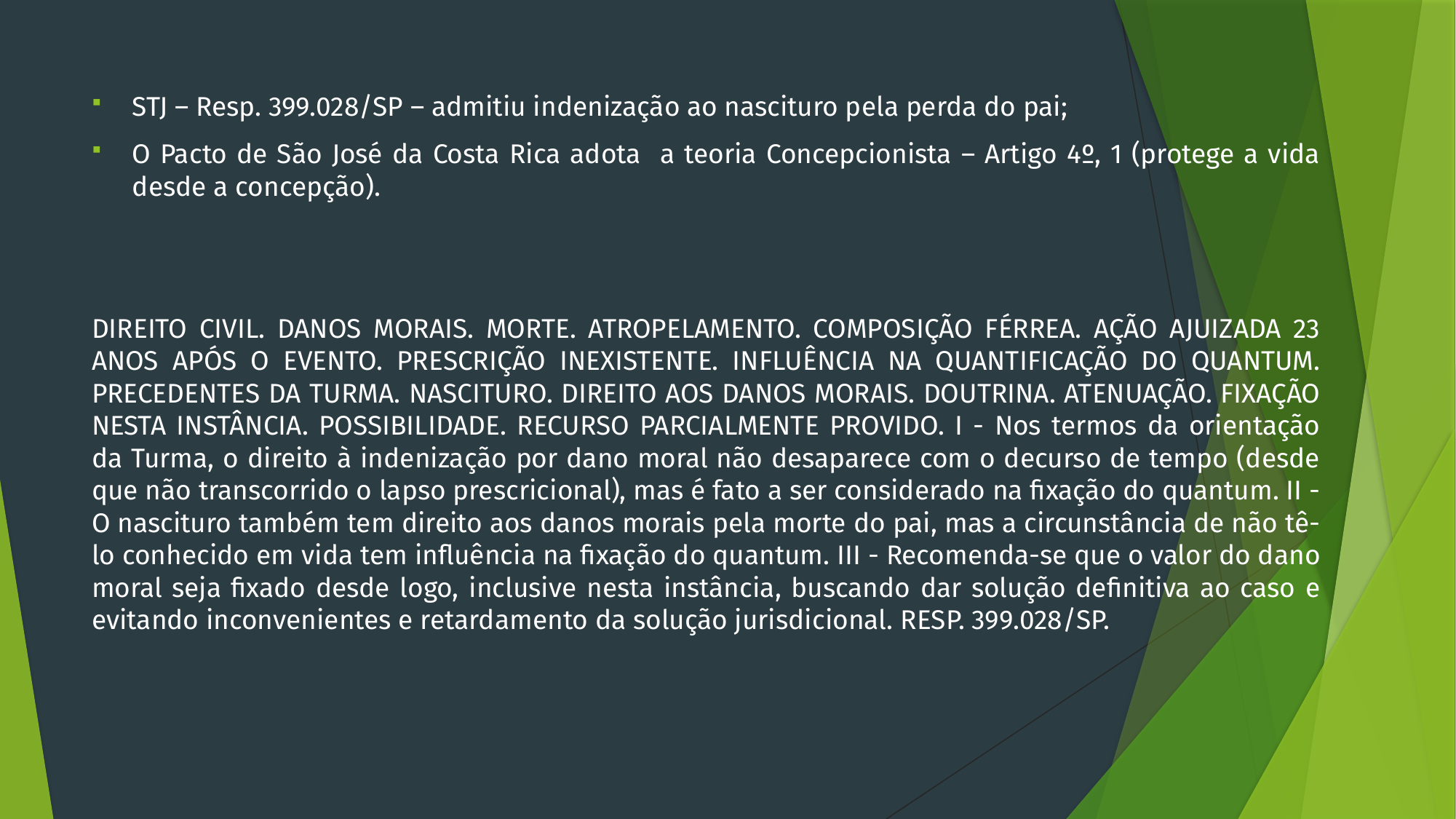

STJ – Resp. 399.028/SP – admitiu indenização ao nascituro pela perda do pai;
O Pacto de São José da Costa Rica adota  a teoria Concepcionista – Artigo 4º, 1 (protege a vida desde a concepção).

DIREITO CIVIL. DANOS MORAIS. MORTE. ATROPELAMENTO. COMPOSIÇÃO FÉRREA. AÇÃO AJUIZADA 23 ANOS APÓS O EVENTO. PRESCRIÇÃO INEXISTENTE. INFLUÊNCIA NA QUANTIFICAÇÃO DO QUANTUM. PRECEDENTES DA TURMA. NASCITURO. DIREITO AOS DANOS MORAIS. DOUTRINA. ATENUAÇÃO. FIXAÇÃO NESTA INSTÂNCIA. POSSIBILIDADE. RECURSO PARCIALMENTE PROVIDO. I - Nos termos da orientação da Turma, o direito à indenização por dano moral não desaparece com o decurso de tempo (desde que não transcorrido o lapso prescricional), mas é fato a ser considerado na fixação do quantum. II - O nascituro também tem direito aos danos morais pela morte do pai, mas a circunstância de não tê-lo conhecido em vida tem influência na fixação do quantum. III - Recomenda-se que o valor do dano moral seja fixado desde logo, inclusive nesta instância, buscando dar solução definitiva ao caso e evitando inconvenientes e retardamento da solução jurisdicional. RESP. 399.028/SP.